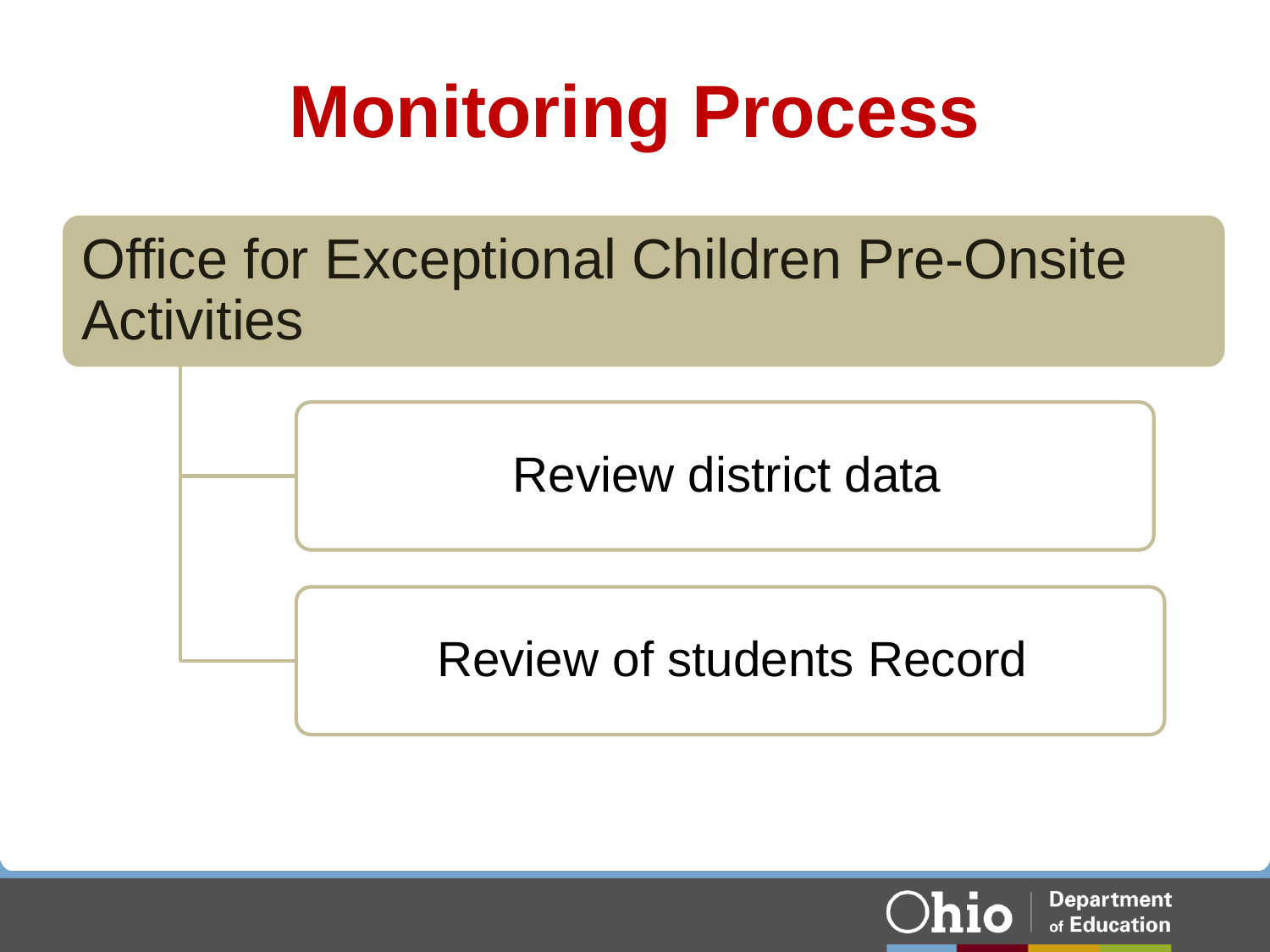

# Monitoring Process
Office for Exceptional Children Pre-Onsite Activities
Review district data
Review of students Record